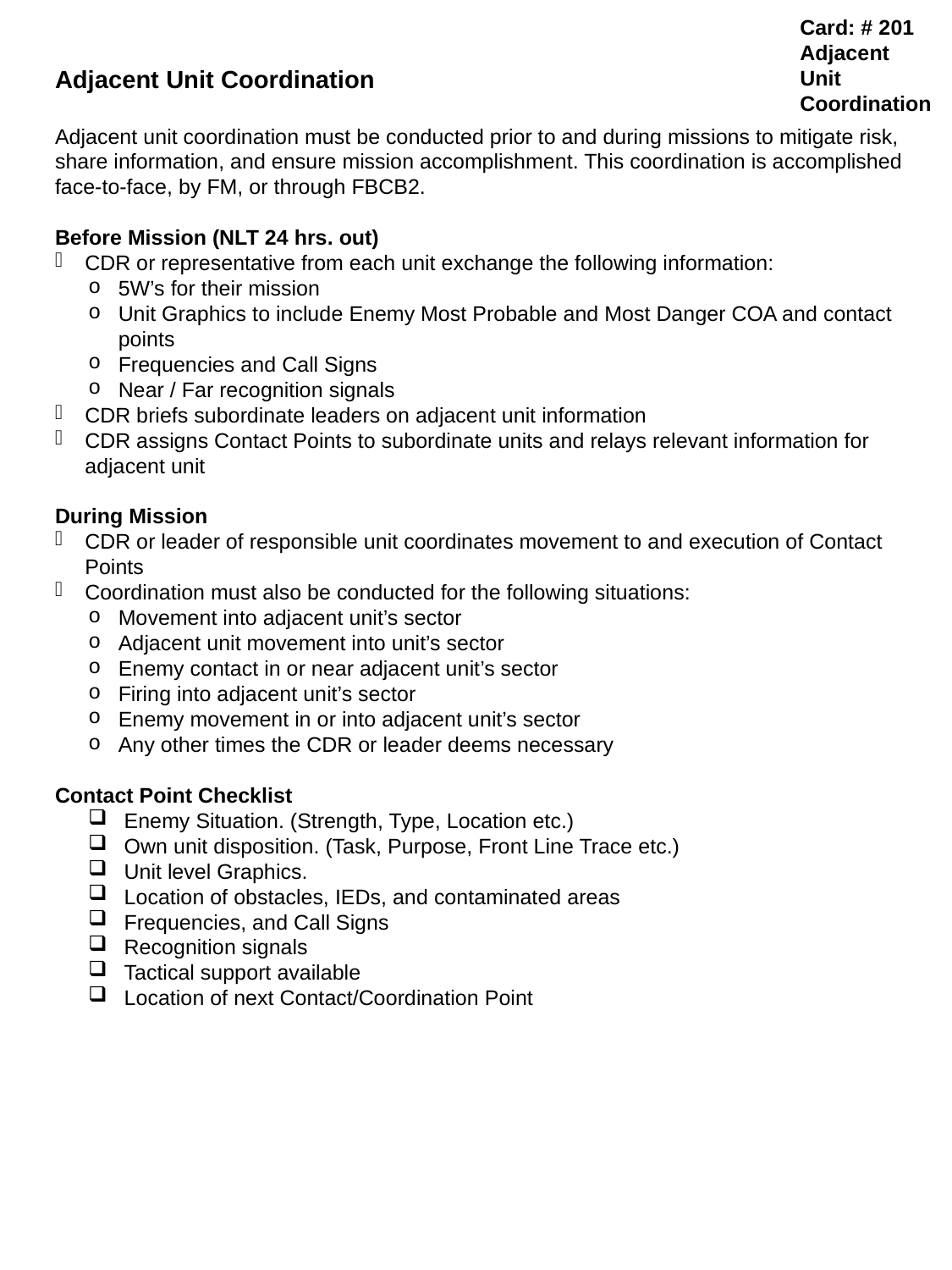

Card: # 201
Adjacent Unit Coordination
Adjacent Unit Coordination

Adjacent unit coordination must be conducted prior to and during missions to mitigate risk, share information, and ensure mission accomplishment. This coordination is accomplished face-to-face, by FM, or through FBCB2.

Before Mission (NLT 24 hrs. out)
CDR or representative from each unit exchange the following information:
5W’s for their mission
Unit Graphics to include Enemy Most Probable and Most Danger COA and contact points
Frequencies and Call Signs
Near / Far recognition signals
CDR briefs subordinate leaders on adjacent unit information
CDR assigns Contact Points to subordinate units and relays relevant information for adjacent unit

During Mission
CDR or leader of responsible unit coordinates movement to and execution of Contact Points
Coordination must also be conducted for the following situations:
Movement into adjacent unit’s sector
Adjacent unit movement into unit’s sector
Enemy contact in or near adjacent unit’s sector
Firing into adjacent unit’s sector
Enemy movement in or into adjacent unit’s sector
Any other times the CDR or leader deems necessary

Contact Point Checklist
 Enemy Situation. (Strength, Type, Location etc.)
 Own unit disposition. (Task, Purpose, Front Line Trace etc.)
 Unit level Graphics.
 Location of obstacles, IEDs, and contaminated areas
 Frequencies, and Call Signs
 Recognition signals
 Tactical support available
 Location of next Contact/Coordination Point